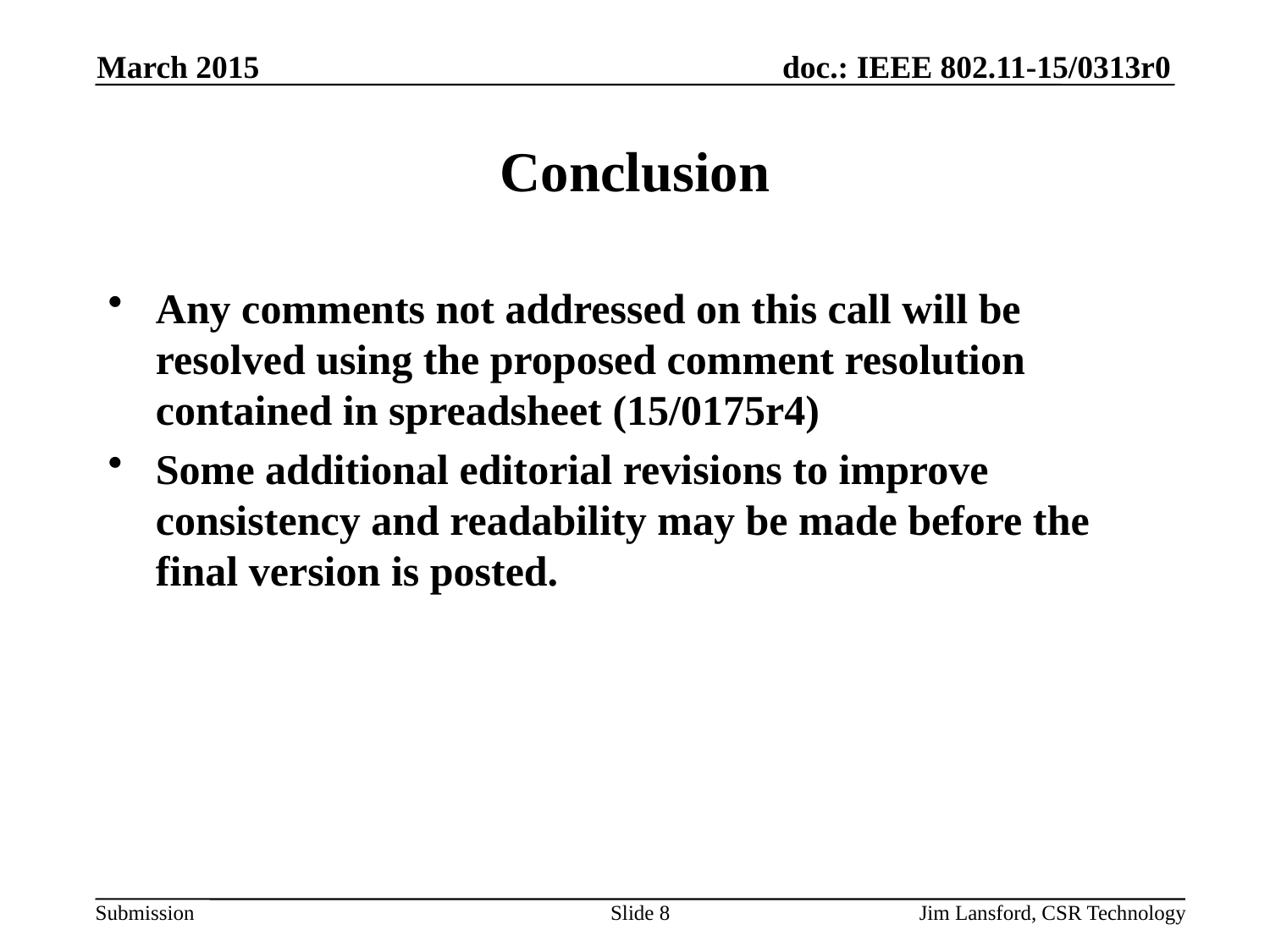

March 2015
# Conclusion
Any comments not addressed on this call will be resolved using the proposed comment resolution contained in spreadsheet (15/0175r4)
Some additional editorial revisions to improve consistency and readability may be made before the final version is posted.

Slide 8
Jim Lansford, CSR Technology